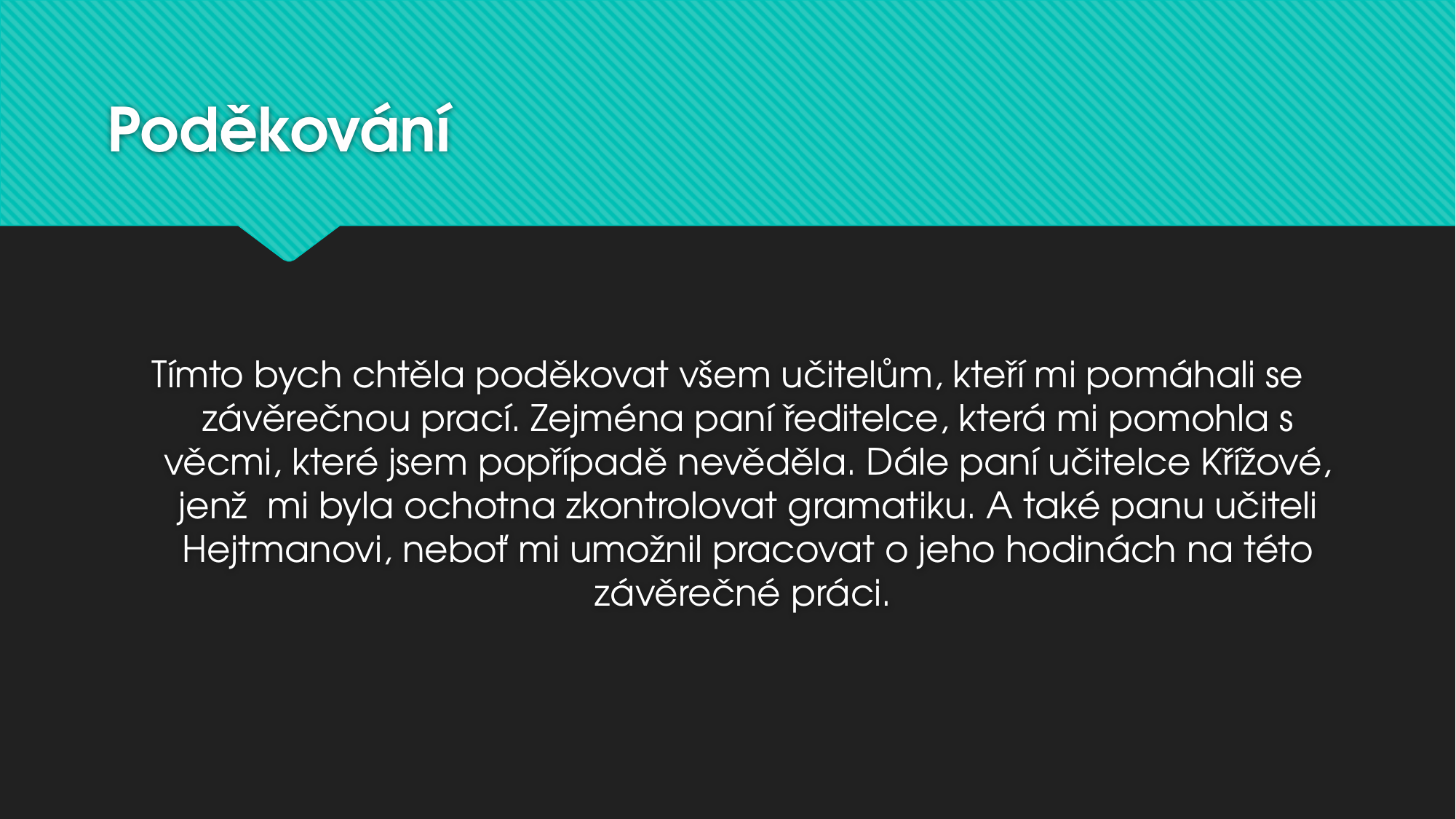

# Poděkování
Tímto bych chtěla poděkovat všem učitelům, kteří mi pomáhali se závěrečnou prací. Zejména paní ředitelce, která mi pomohla s věcmi, které jsem popřípadě nevěděla. Dále paní učitelce Křížové, jenž  mi byla ochotna zkontrolovat gramatiku. A také panu učiteli Hejtmanovi, neboť mi umožnil pracovat o jeho hodinách na této závěrečné práci.